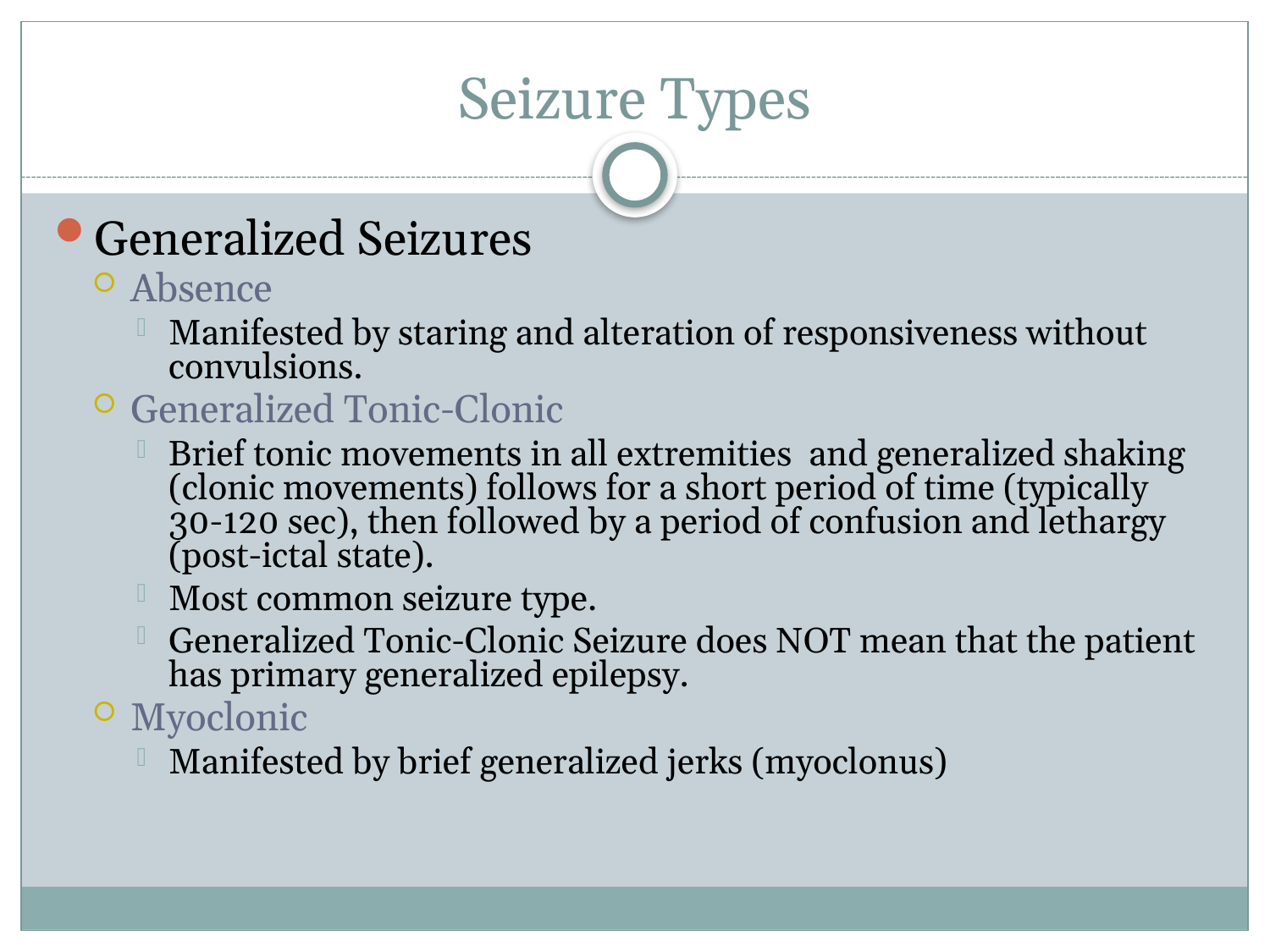

# Seizure Types
Generalized Seizures
Absence
Manifested by staring and alteration of responsiveness without convulsions.
Generalized Tonic-Clonic
Brief tonic movements in all extremities  and generalized shaking (clonic movements) follows for a short period of time (typically 30-120 sec), then followed by a period of confusion and lethargy (post-ictal state).
Most common seizure type.
Generalized Tonic-Clonic Seizure does NOT mean that the patient has primary generalized epilepsy.
Myoclonic
Manifested by brief generalized jerks (myoclonus)